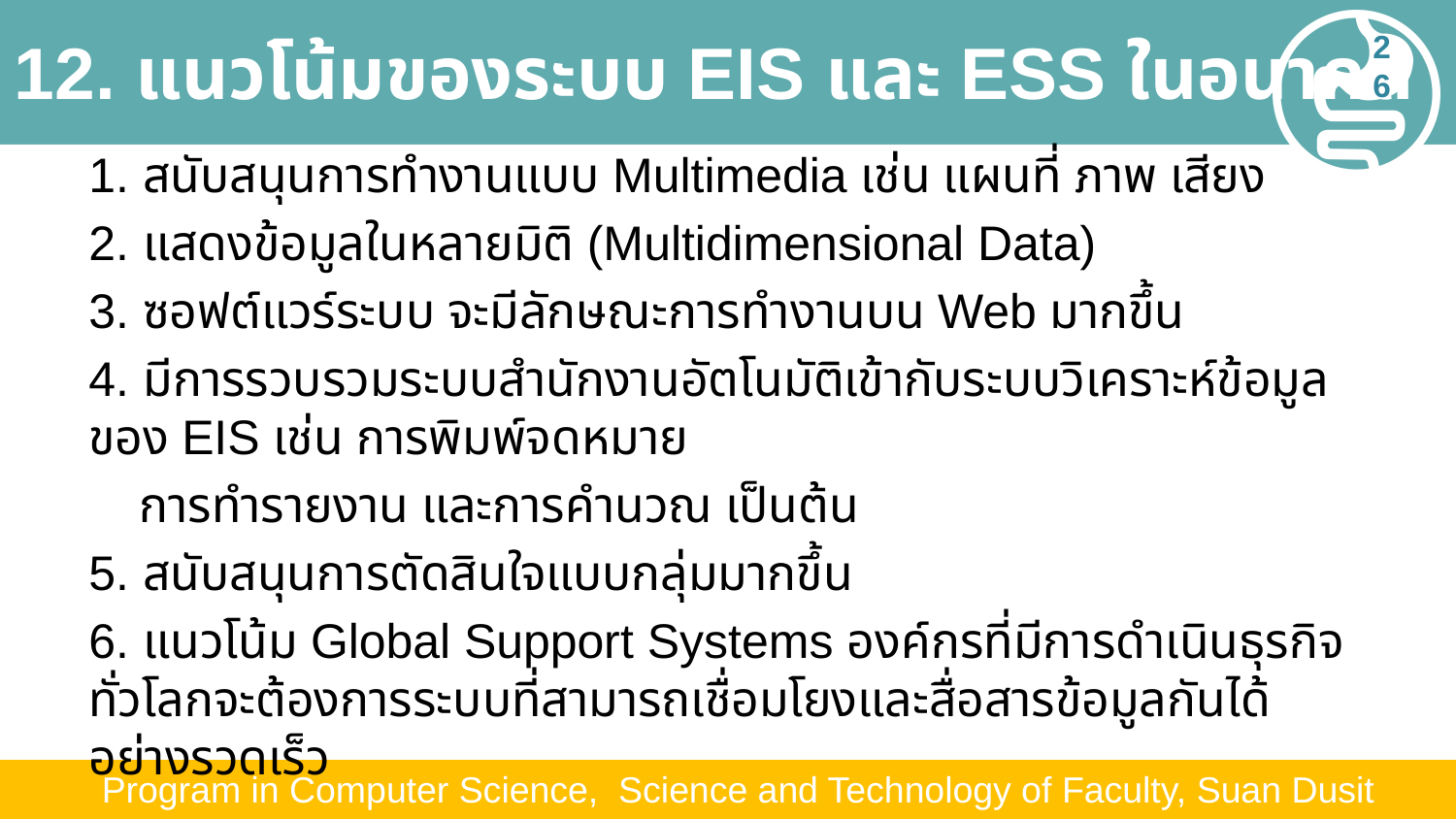

# 12. แนวโน้มของระบบ EIS และ ESS ในอนาคต
26
1. สนับสนุนการทำงานแบบ Multimedia เช่น แผนที่ ภาพ เสียง
2. แสดงข้อมูลในหลายมิติ (Multidimensional Data)
3. ซอฟต์แวร์ระบบ จะมีลักษณะการทำงานบน Web มากขึ้น
4. มีการรวบรวมระบบสำนักงานอัตโนมัติเข้ากับระบบวิเคราะห์ข้อมูลของ EIS เช่น การพิมพ์จดหมาย
    การทำรายงาน และการคำนวณ เป็นต้น
5. สนับสนุนการตัดสินใจแบบกลุ่มมากขึ้น
6. แนวโน้ม Global Support Systems องค์กรที่มีการดำเนินธุรกิจทั่วโลกจะต้องการระบบที่สามารถเชื่อมโยงและสื่อสารข้อมูลกันได้อย่างรวดเร็ว
  Program in Computer Science,  Science and Technology of Faculty, Suan Dusit University